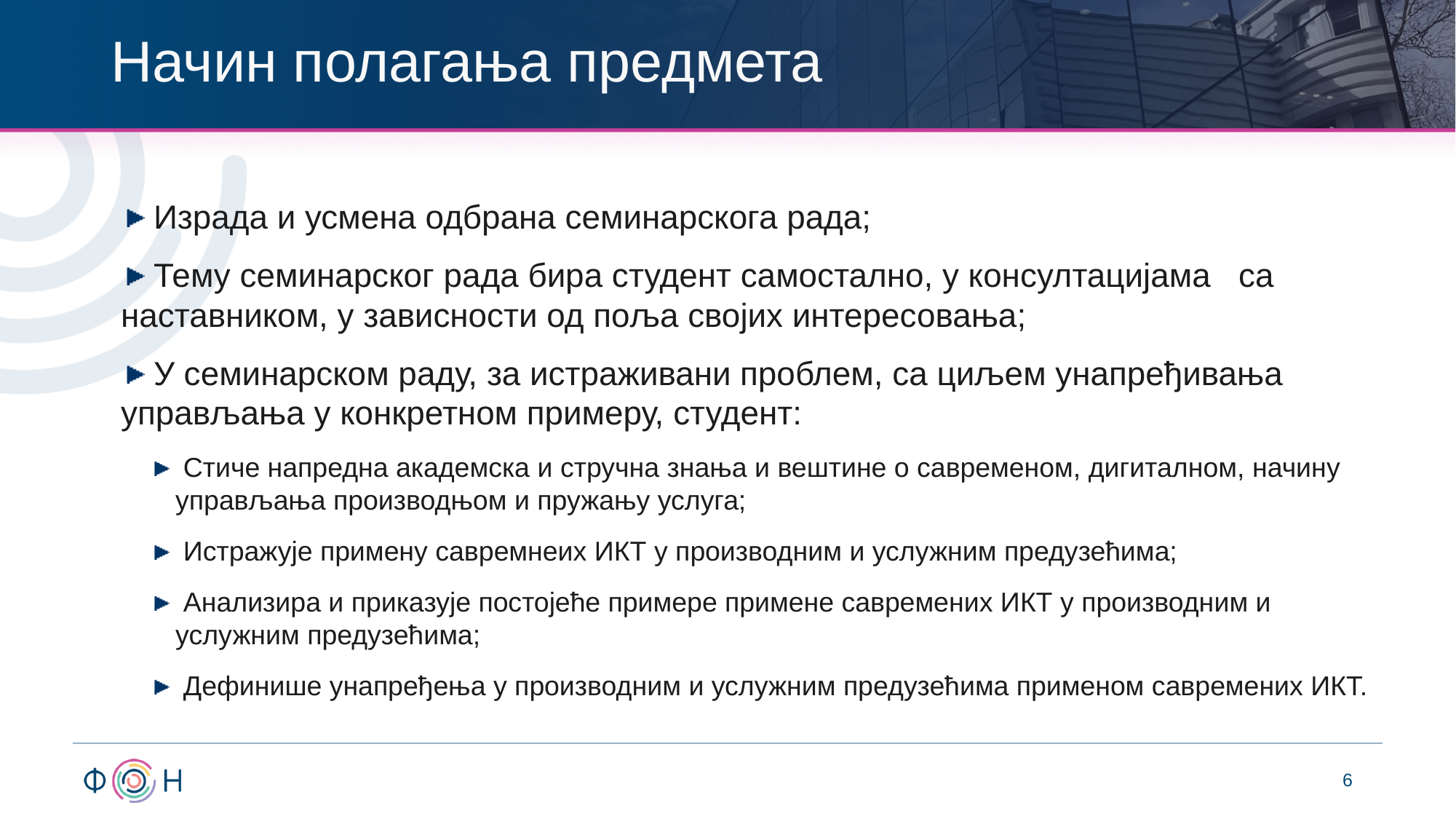

# Начин полагања предмета
 Израда и усмена одбрана семинарскога рада;
 Тему семинарског рада бира студент самостално, у консултацијама   са наставником, у зависности од поља својих интересовања;
 У семинарском раду, за истраживани проблем, са циљем унапређивања управљања у конкретном примеру, студент:
 Стиче напредна академска и стручна знања и вештине о савременом, дигиталном, начину управљања производњом и пружању услуга;
 Истражује примену савремнеих ИКТ у производним и услужним предузећима;
 Анализира и приказује постојеће примере примене савремених ИКТ у производним и услужним предузећима;
 Дефинише унапређења у производним и услужним предузећима применом савремених ИКТ.
6